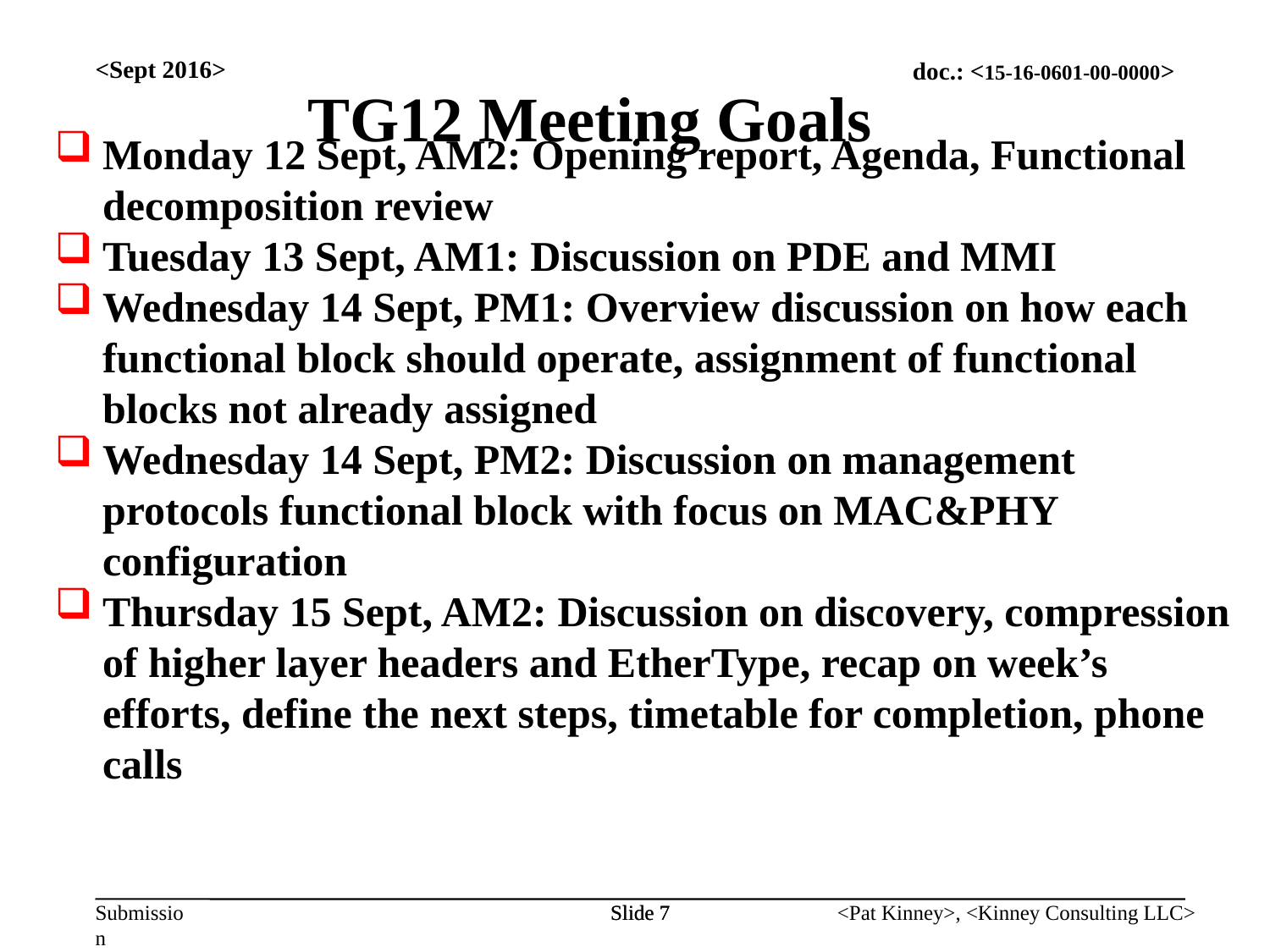

<Sept 2016>
TG12 Meeting Goals
Monday 12 Sept, AM2: Opening report, Agenda, Functional decomposition review
Tuesday 13 Sept, AM1: Discussion on PDE and MMI
Wednesday 14 Sept, PM1: Overview discussion on how each functional block should operate, assignment of functional blocks not already assigned
Wednesday 14 Sept, PM2: Discussion on management protocols functional block with focus on MAC&PHY configuration
Thursday 15 Sept, AM2: Discussion on discovery, compression of higher layer headers and EtherType, recap on week’s efforts, define the next steps, timetable for completion, phone calls
Slide 7
Slide 7
<Pat Kinney>, <Kinney Consulting LLC>